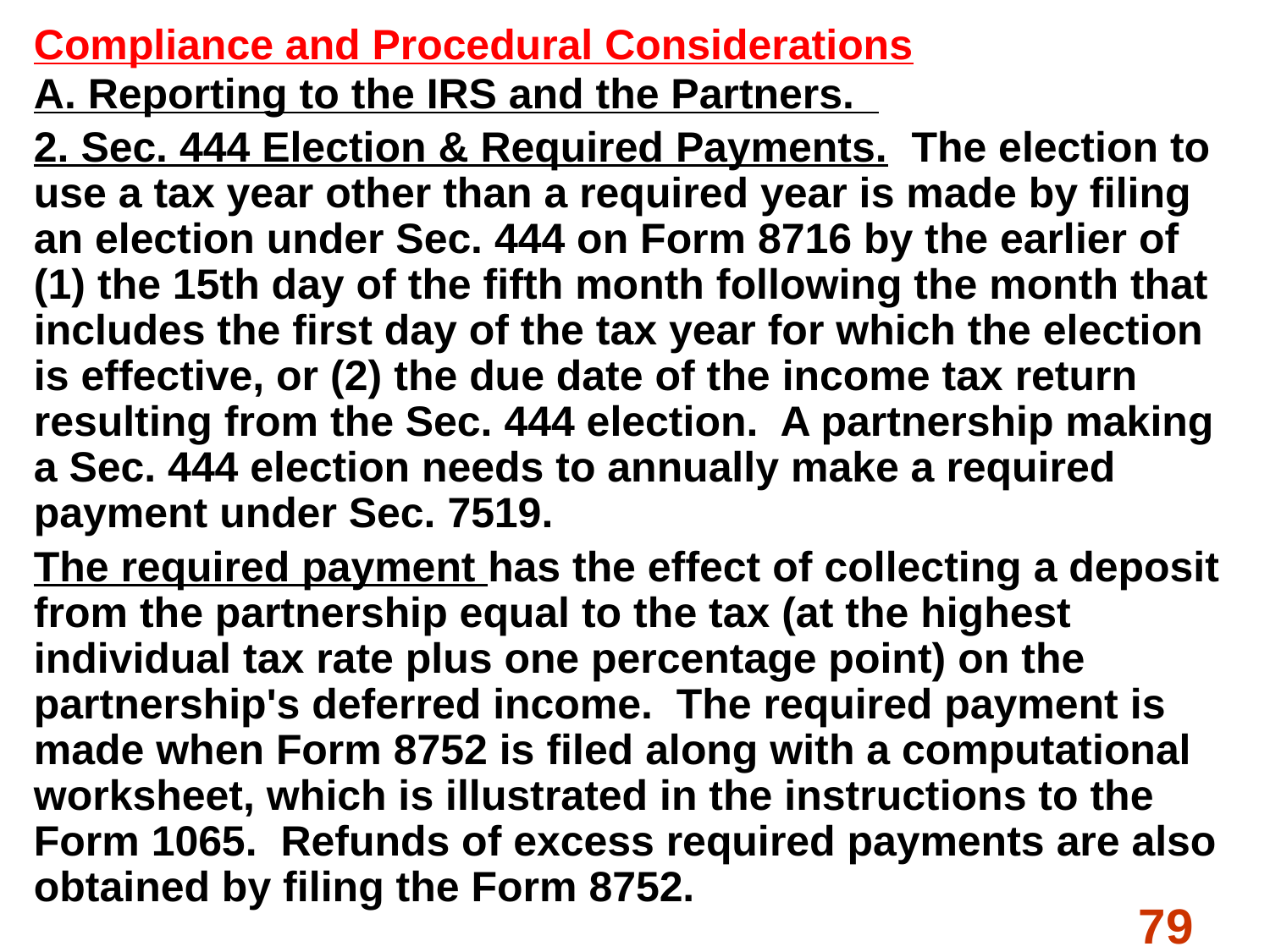

Compliance and Procedural Considerations
A. Reporting to the IRS and the Partners.
2. Sec. 444 Election & Required Payments.  The election to use a tax year other than a required year is made by filing an election under Sec. 444 on Form 8716 by the earlier of (1) the 15th day of the fifth month following the month that includes the first day of the tax year for which the election is effective, or (2) the due date of the income tax return resulting from the Sec. 444 election.  A partnership making a Sec. 444 election needs to annually make a required payment under Sec. 7519.
The required payment has the effect of collecting a deposit from the partnership equal to the tax (at the highest individual tax rate plus one percentage point) on the partnership's deferred income.  The required payment is made when Form 8752 is filed along with a computational worksheet, which is illustrated in the instructions to the Form 1065.  Refunds of excess required payments are also obtained by filing the Form 8752.
#
79